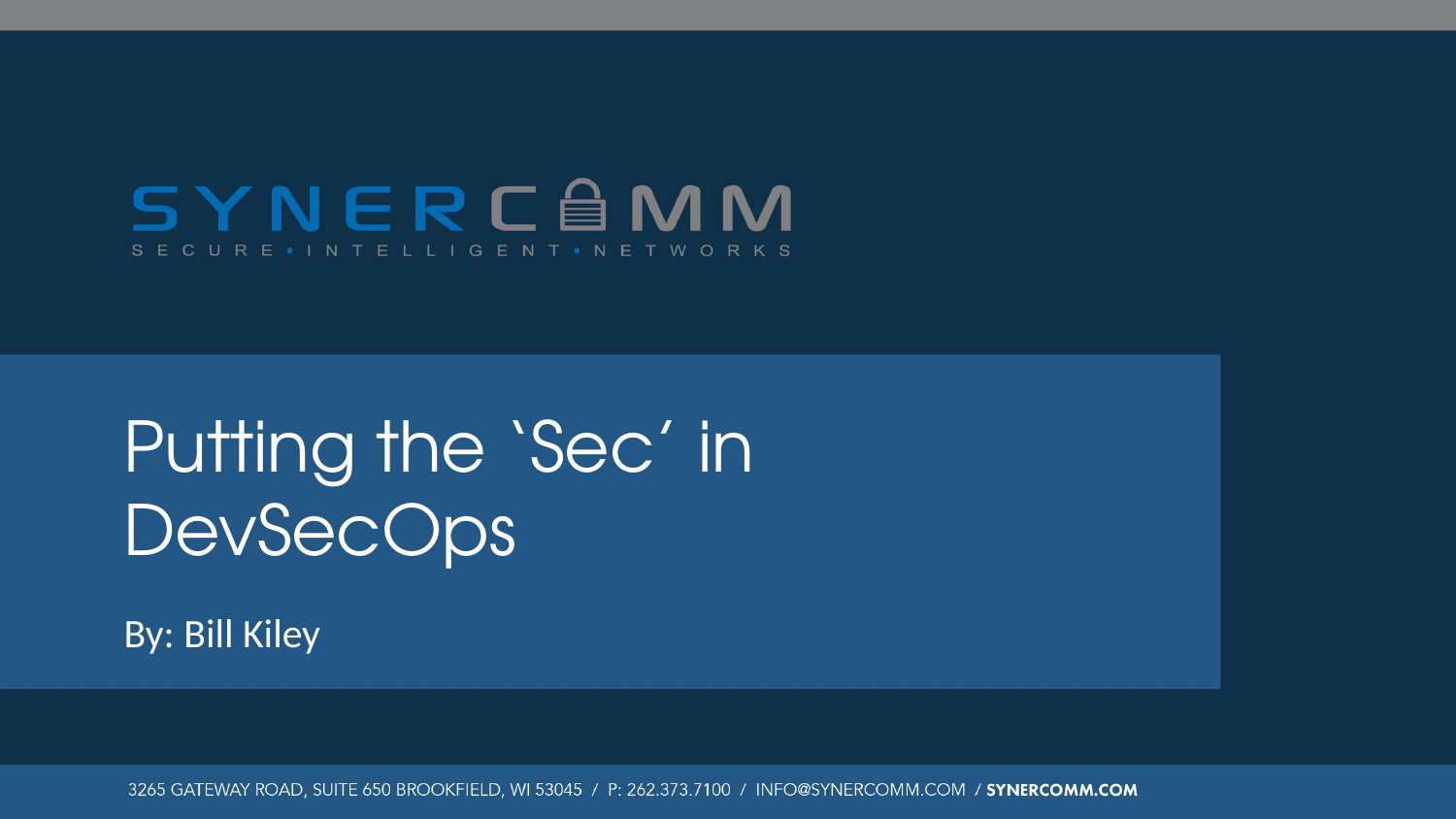

# Putting the ‘Sec’ in DevSecOps
By: Bill Kiley